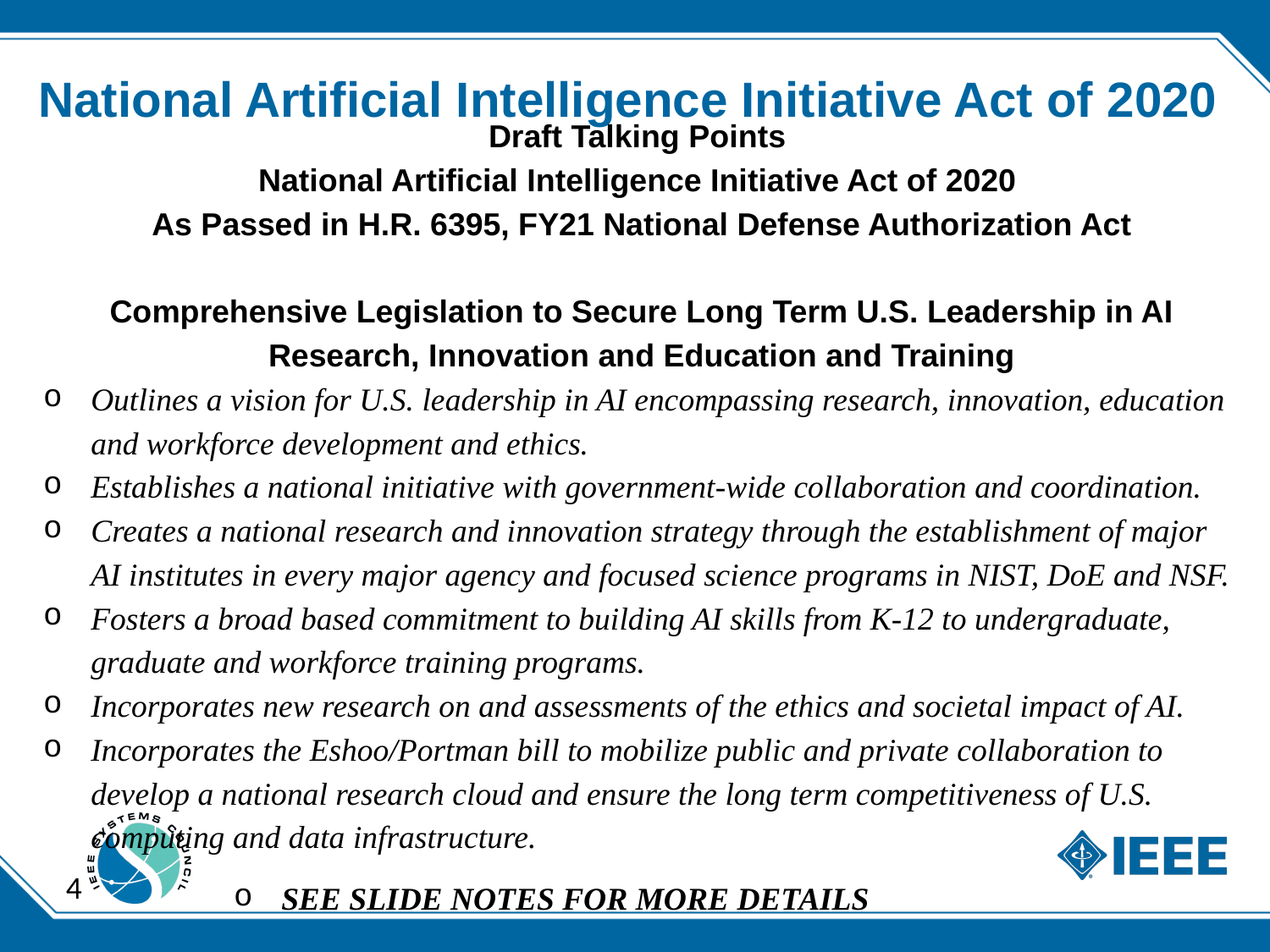

# National Artificial Intelligence Initiative Act of 2020
Draft Talking Points
National Artificial Intelligence Initiative Act of 2020
As Passed in H.R. 6395, FY21 National Defense Authorization Act

Comprehensive Legislation to Secure Long Term U.S. Leadership in AI Research, Innovation and Education and Training
Outlines a vision for U.S. leadership in AI encompassing research, innovation, education and workforce development and ethics.
Establishes a national initiative with government-wide collaboration and coordination.
Creates a national research and innovation strategy through the establishment of major AI institutes in every major agency and focused science programs in NIST, DoE and NSF.
Fosters a broad based commitment to building AI skills from K-12 to undergraduate, graduate and workforce training programs.
Incorporates new research on and assessments of the ethics and societal impact of AI.
Incorporates the Eshoo/Portman bill to mobilize public and private collaboration to develop a national research cloud and ensure the long term competitiveness of U.S. computing and data infrastructure.
SEE SLIDE NOTES FOR MORE DETAILS
4